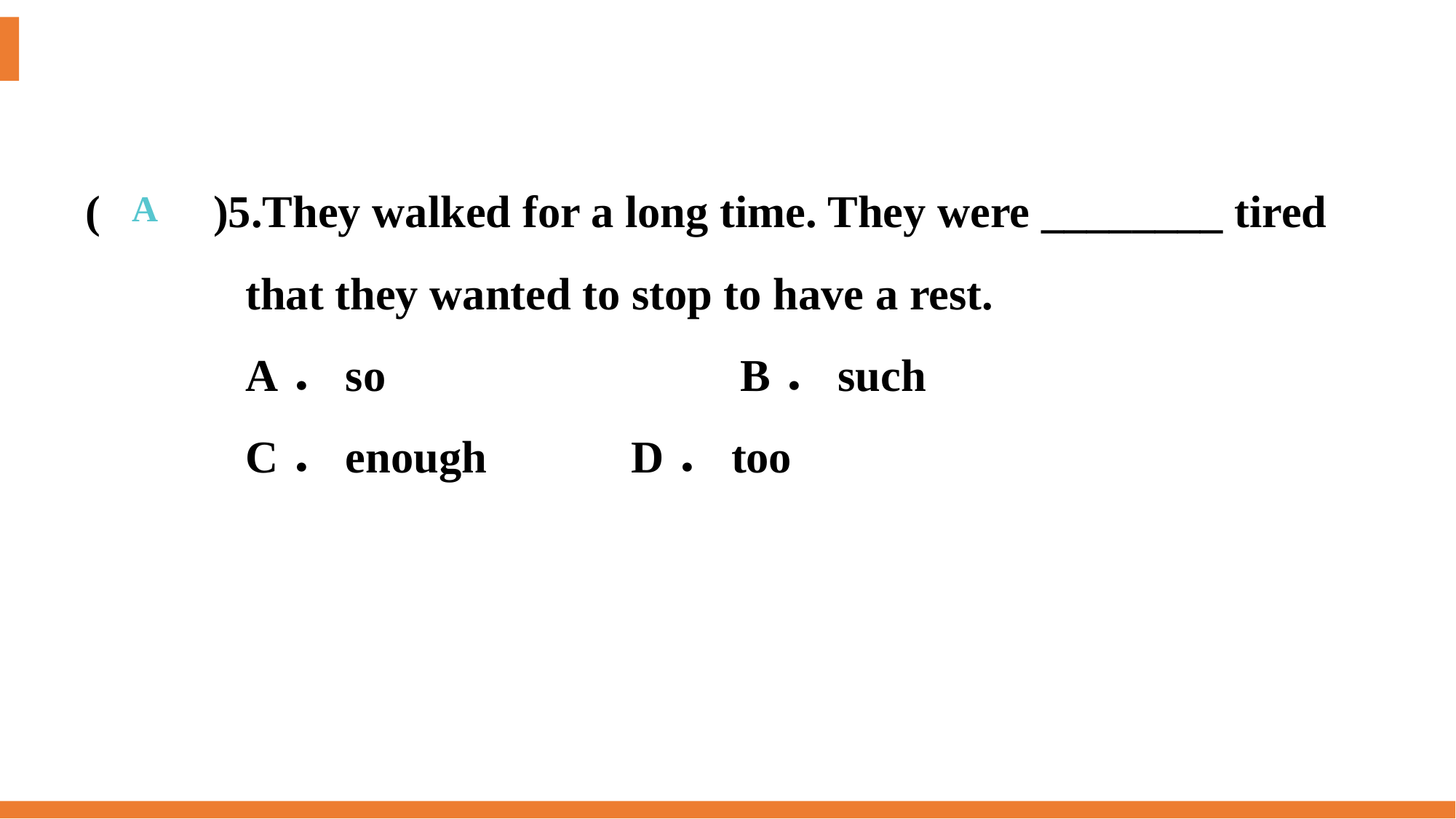

(　　)5.They walked for a long time. They were ________ tired
that they wanted to stop to have a rest.
A．so   			B．such
C．enough   		D．too
A